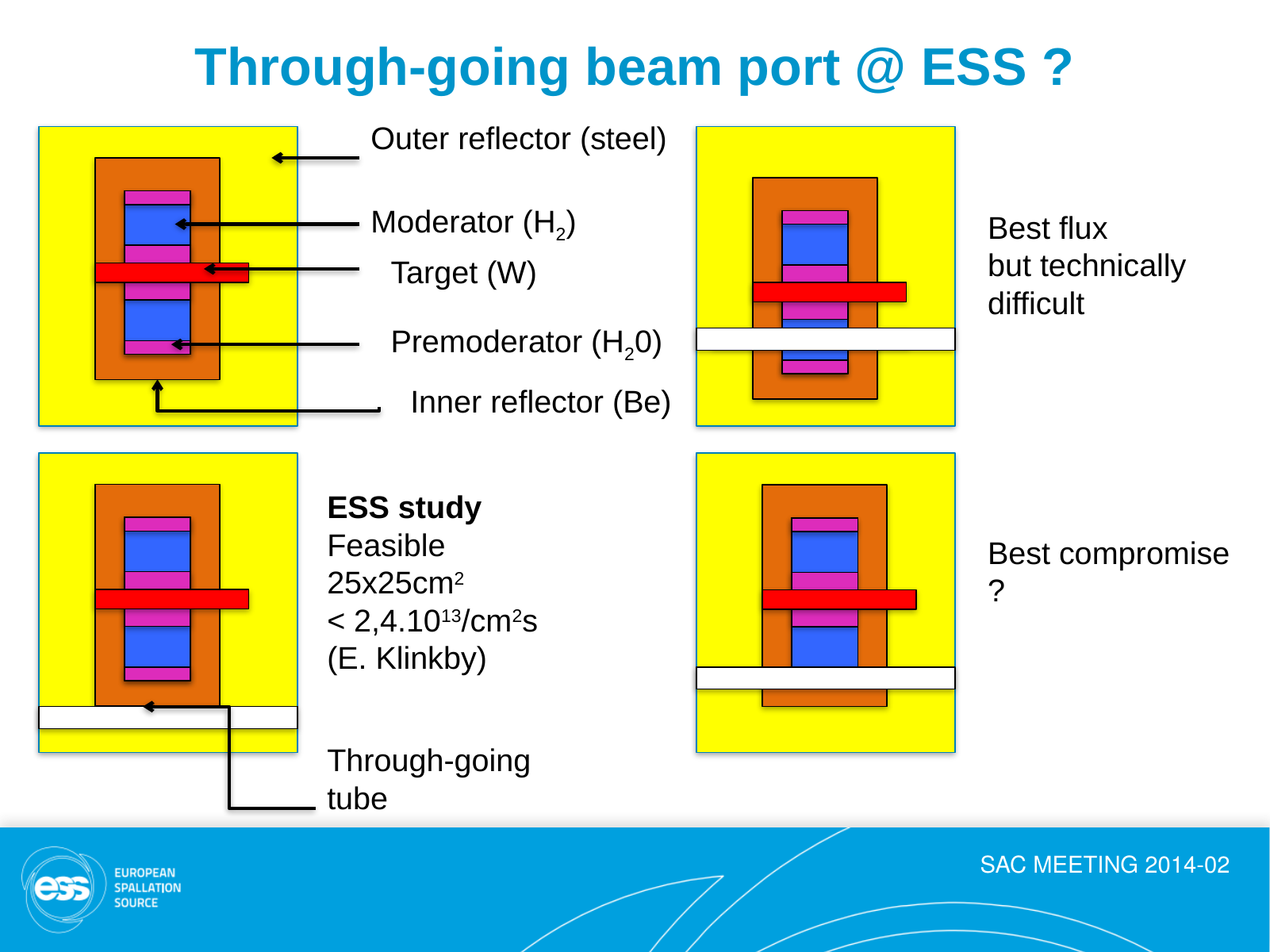

# Through-going beam port @ ESS ?
Outer reflector (steel)

Moderator (H2)
Best flux
but technically
difficult

Target (W)

Premoderator (H20)

Inner reflector (Be)

ESS study
Feasible
25x25cm2
< 2,4.1013/cm2s
(E. Klinkby)

Best compromise ?

Through-going tube